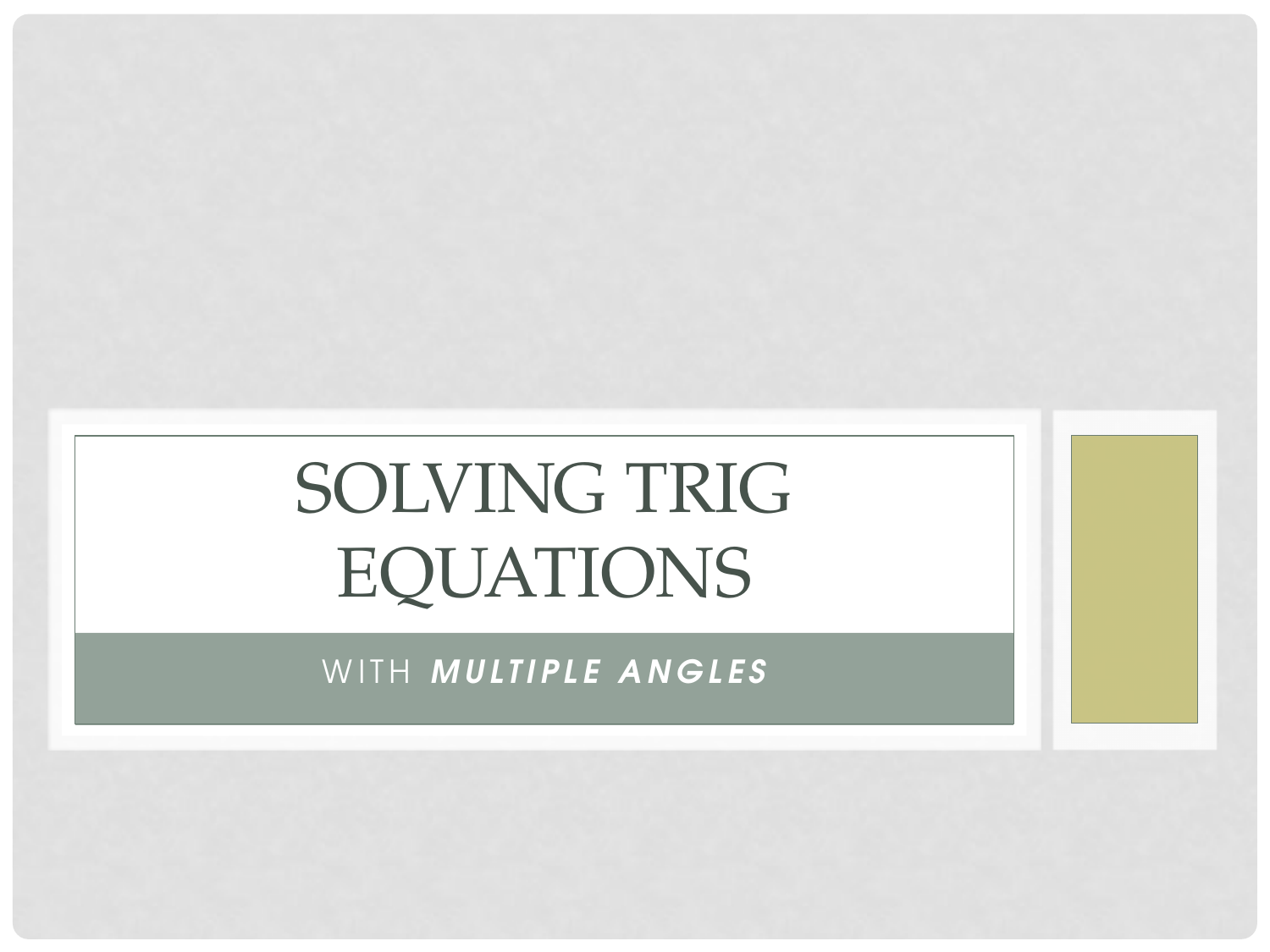

# Solving Trig Equations
With MULTIPLE ANGLES